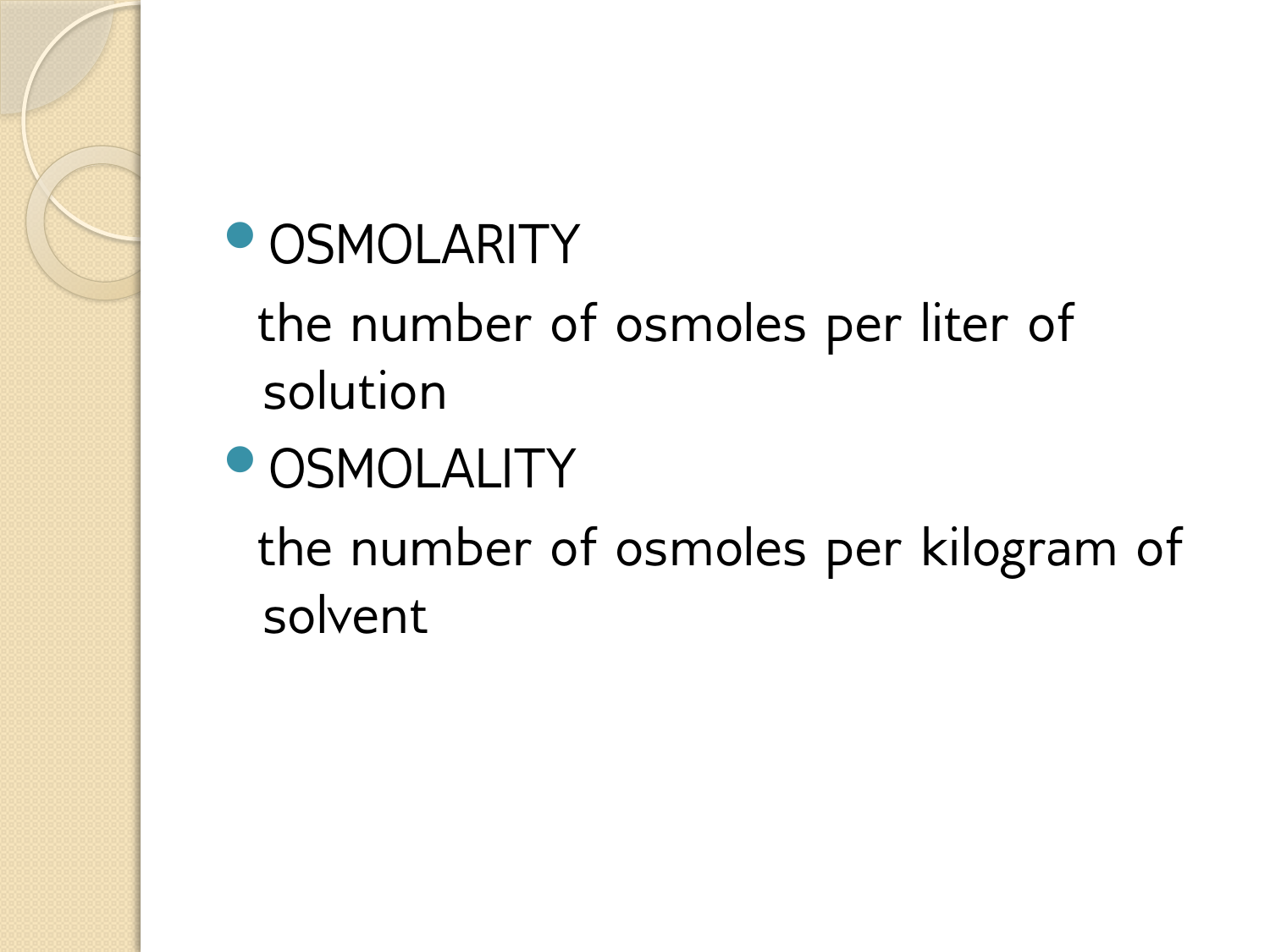

#
OSMOLARITY
  the number of osmoles per liter of solution
OSMOLALITY
  the number of osmoles per kilogram of solvent